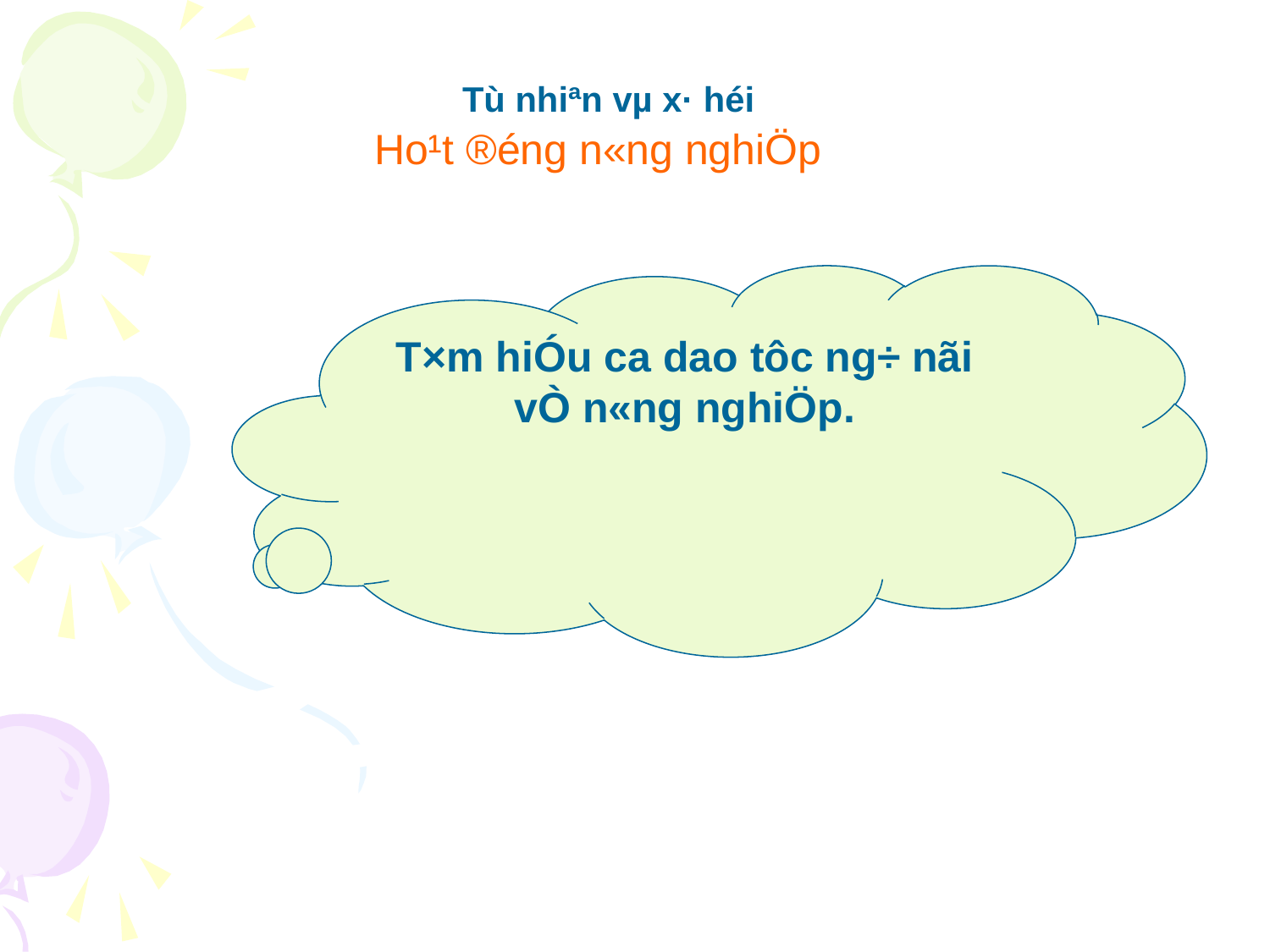

Tù nhiªn vµ x· héi
Ho¹t ®éng n«ng nghiÖp
T×m hiÓu ca dao tôc ng÷ nãi vÒ n«ng nghiÖp.